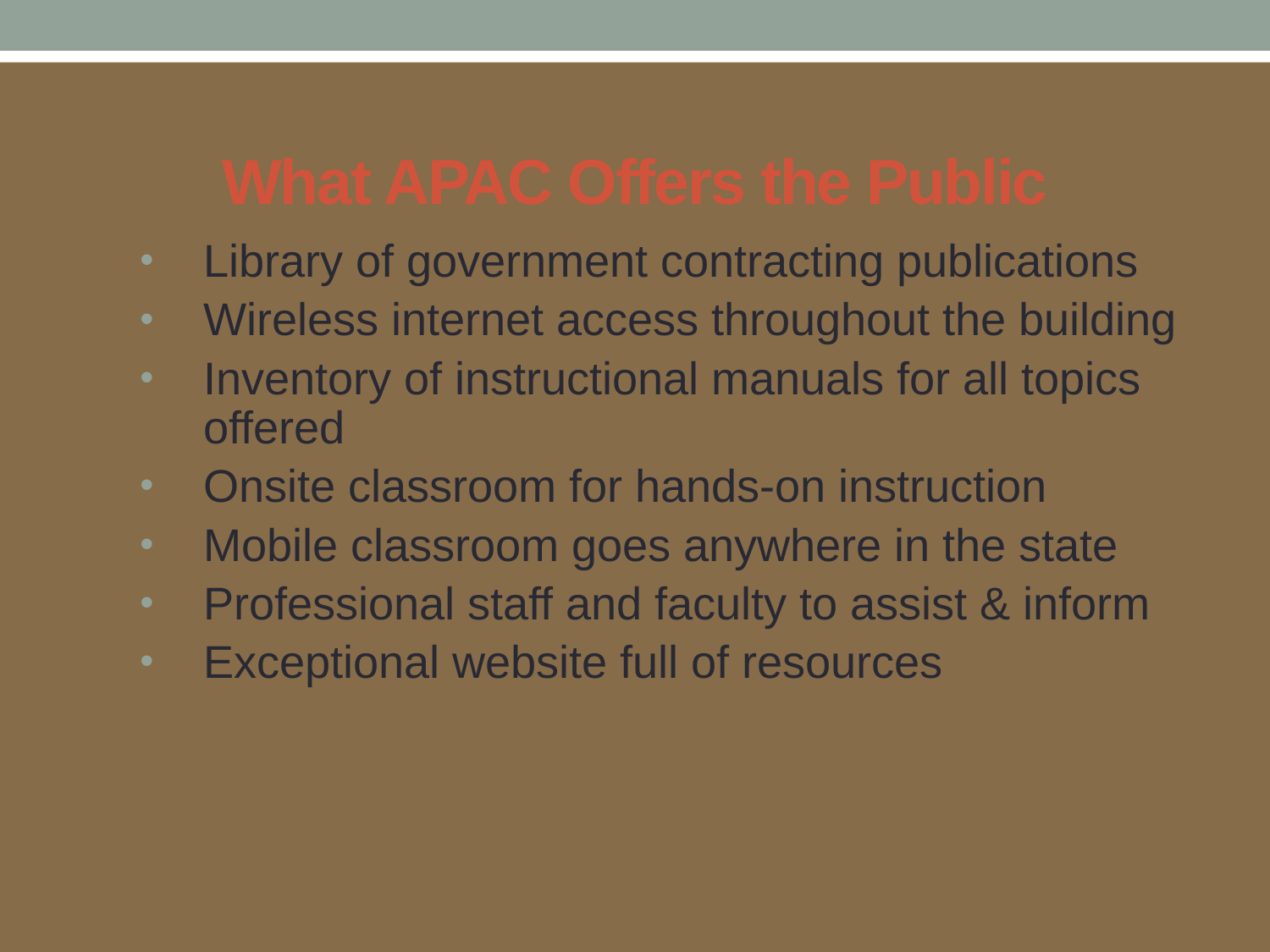

# What APAC Offers the Public
Library of government contracting publications
Wireless internet access throughout the building
Inventory of instructional manuals for all topics offered
Onsite classroom for hands-on instruction
Mobile classroom goes anywhere in the state
Professional staff and faculty to assist & inform
Exceptional website full of resources